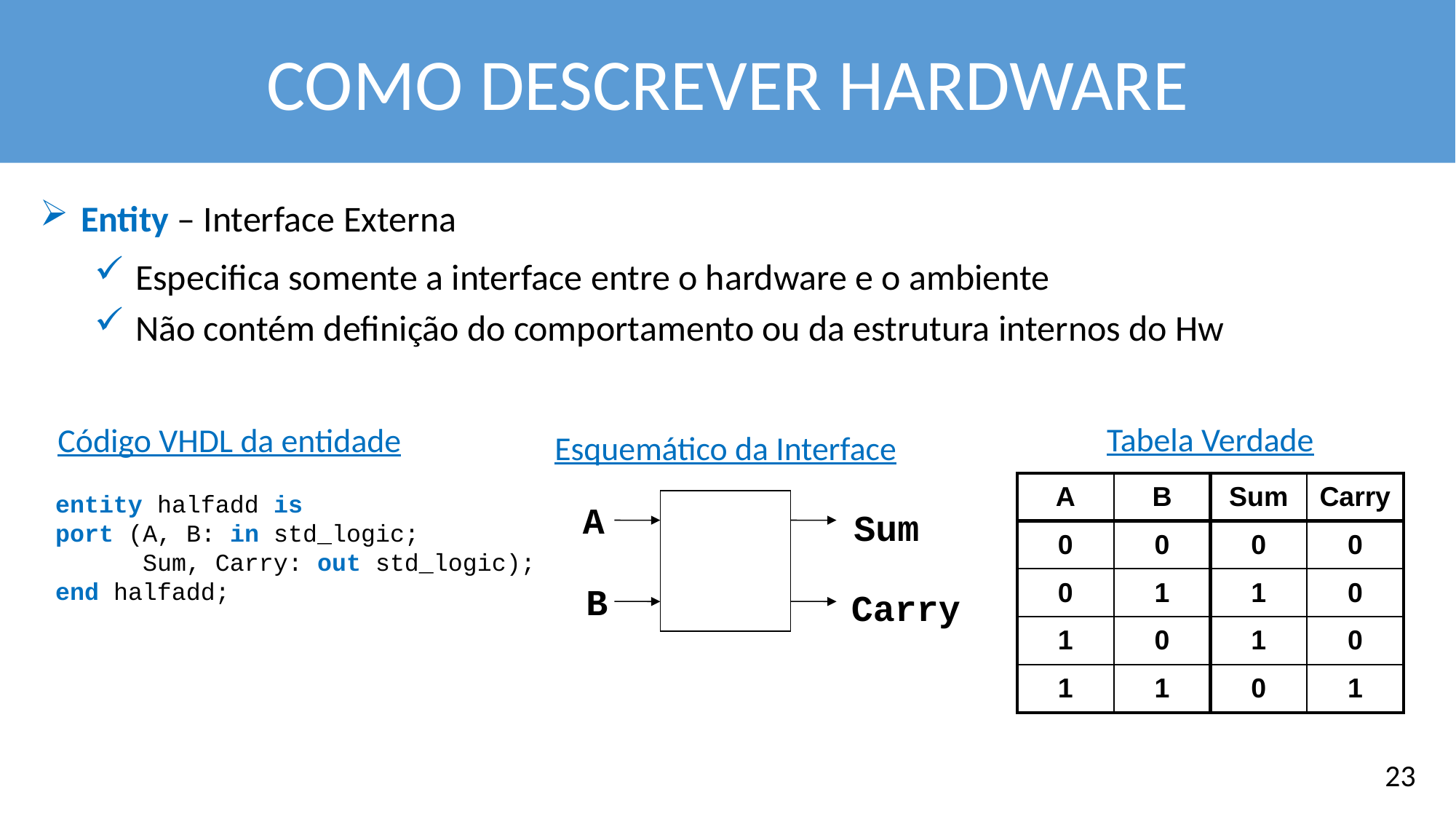

COMO DESCREVER HARDWARE
Entity – Interface Externa

Especifica somente a interface entre o hardware e o ambiente

Não contém definição do comportamento ou da estrutura internos do Hw
Tabela Verdade
Código VHDL da entidade
Esquemático da Interface

A
Sum

B
Carry

| A | B | Sum | Carry |
| --- | --- | --- | --- |
| 0 | 0 | 0 | 0 |
| 0 | 1 | 1 | 0 |
| 1 | 0 | 1 | 0 |
| 1 | 1 | 0 | 1 |
entity halfadd is
port (A, B: in std_logic;
      Sum, Carry: out std_logic);
end halfadd;
23